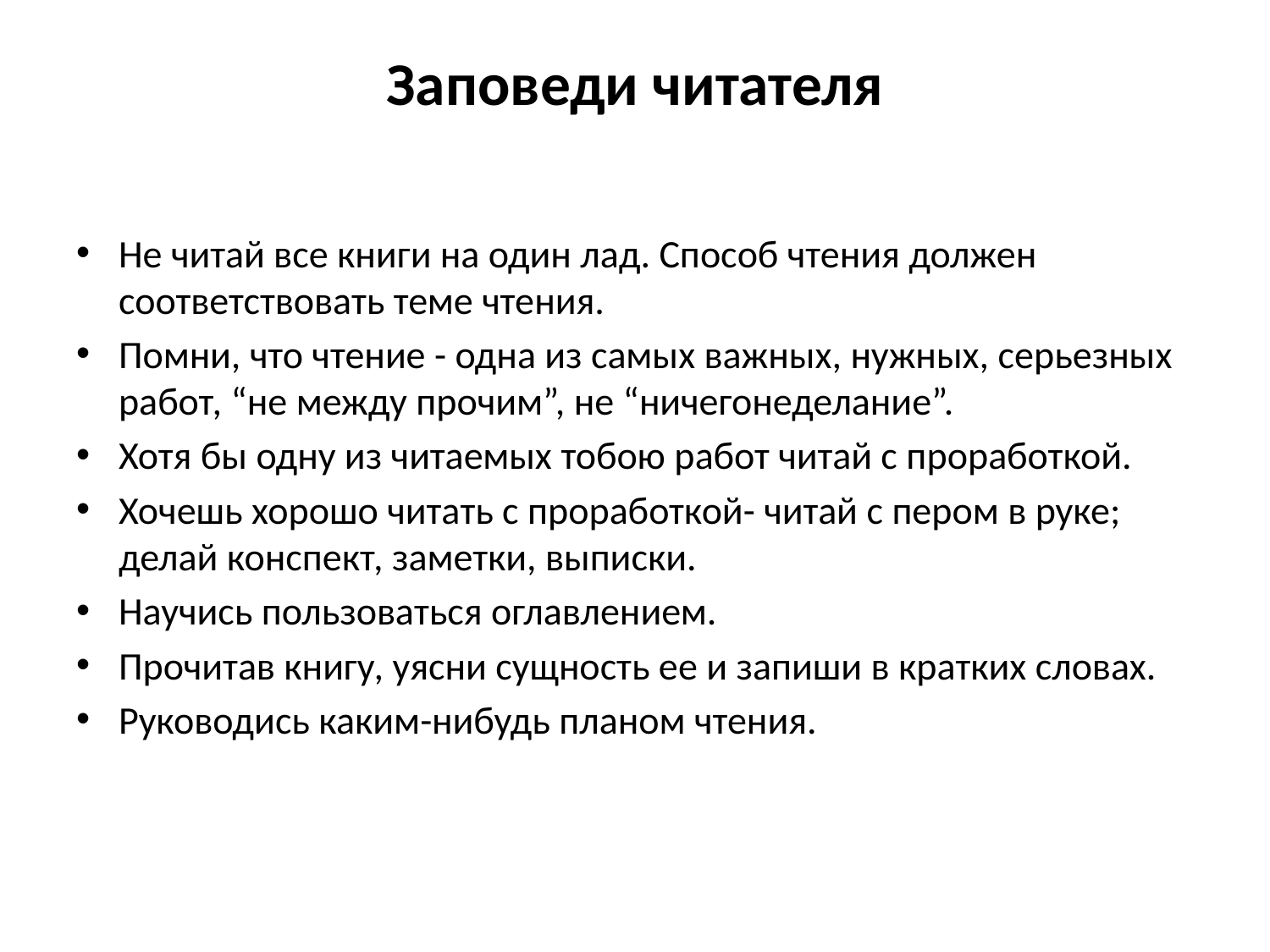

# Заповеди читателя
Не читай все книги на один лад. Способ чтения должен соответствовать теме чтения.
Помни, что чтение - одна из самых важных, нужных, серьезных работ, “не между прочим”, не “ничегонеделание”.
Хотя бы одну из читаемых тобою работ читай с проработкой.
Хочешь хорошо читать с проработкой- читай с пером в руке; делай конспект, заметки, выписки.
Научись пользоваться оглавлением.
Прочитав книгу, уясни сущность ее и запиши в кратких словах.
Руководись каким-нибудь планом чтения.